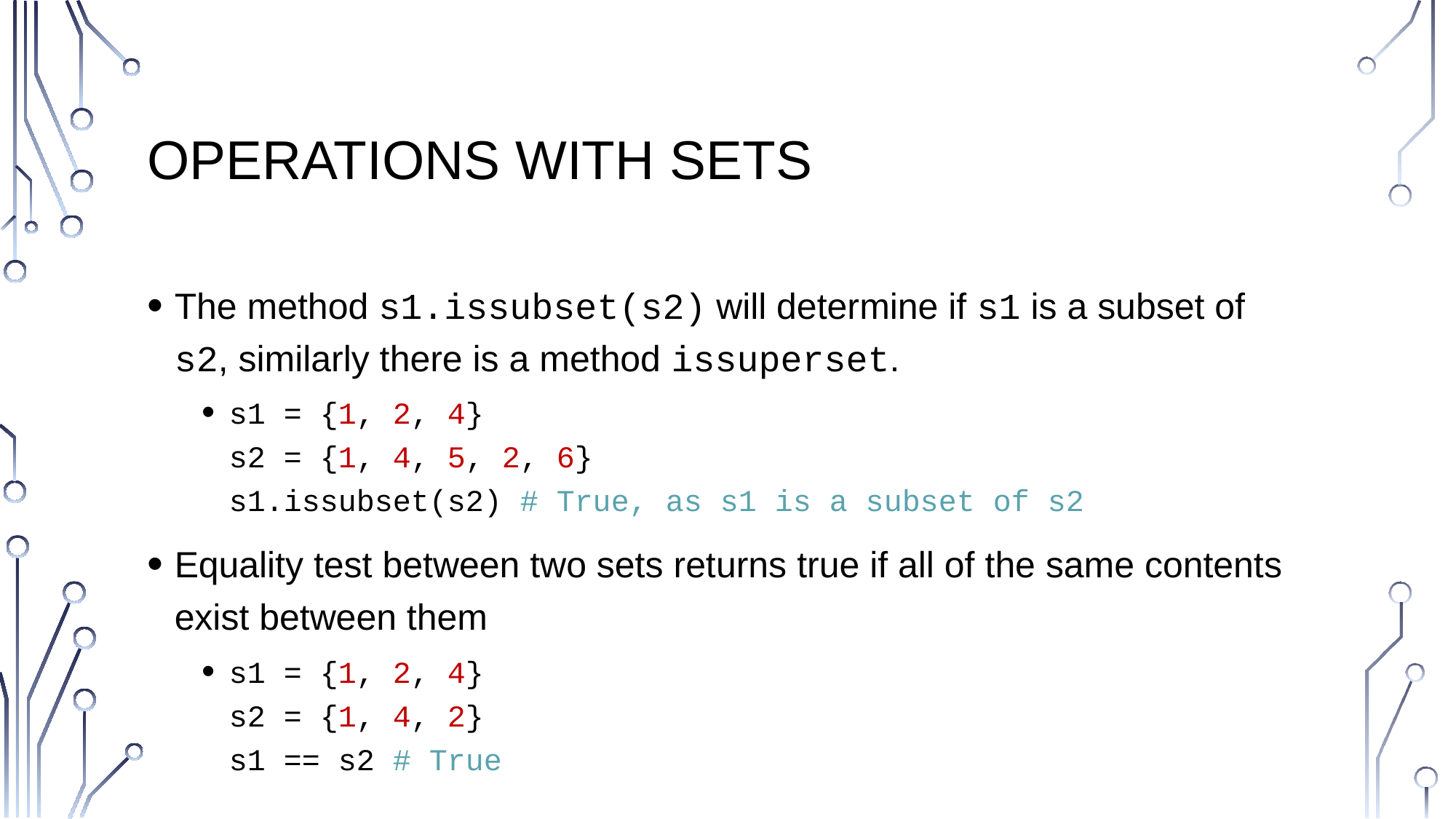

# Operations with Sets
The method s1.issubset(s2) will determine if s1 is a subset of s2, similarly there is a method issuperset.
s1 = {1, 2, 4}
s2 = {1, 4, 5, 2, 6}
s1.issubset(s2) # True, as s1 is a subset of s2
Equality test between two sets returns true if all of the same contents exist between them
s1 = {1, 2, 4}
s2 = {1, 4, 2}
s1 == s2 # True